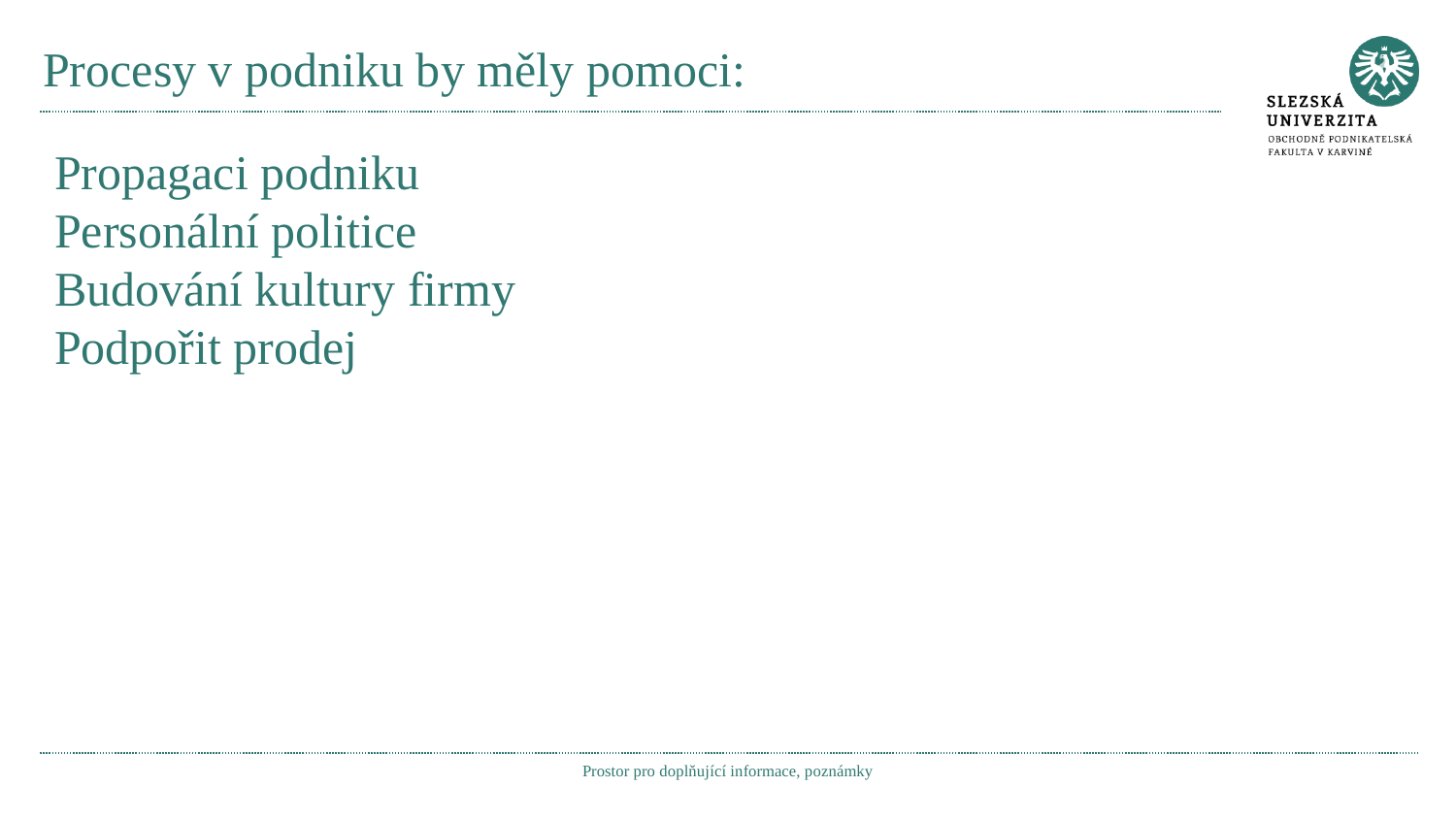

# Procesy v podniku by měly pomoci:
Propagaci podniku
Personální politice
Budování kultury firmy
Podpořit prodej
Prostor pro doplňující informace, poznámky